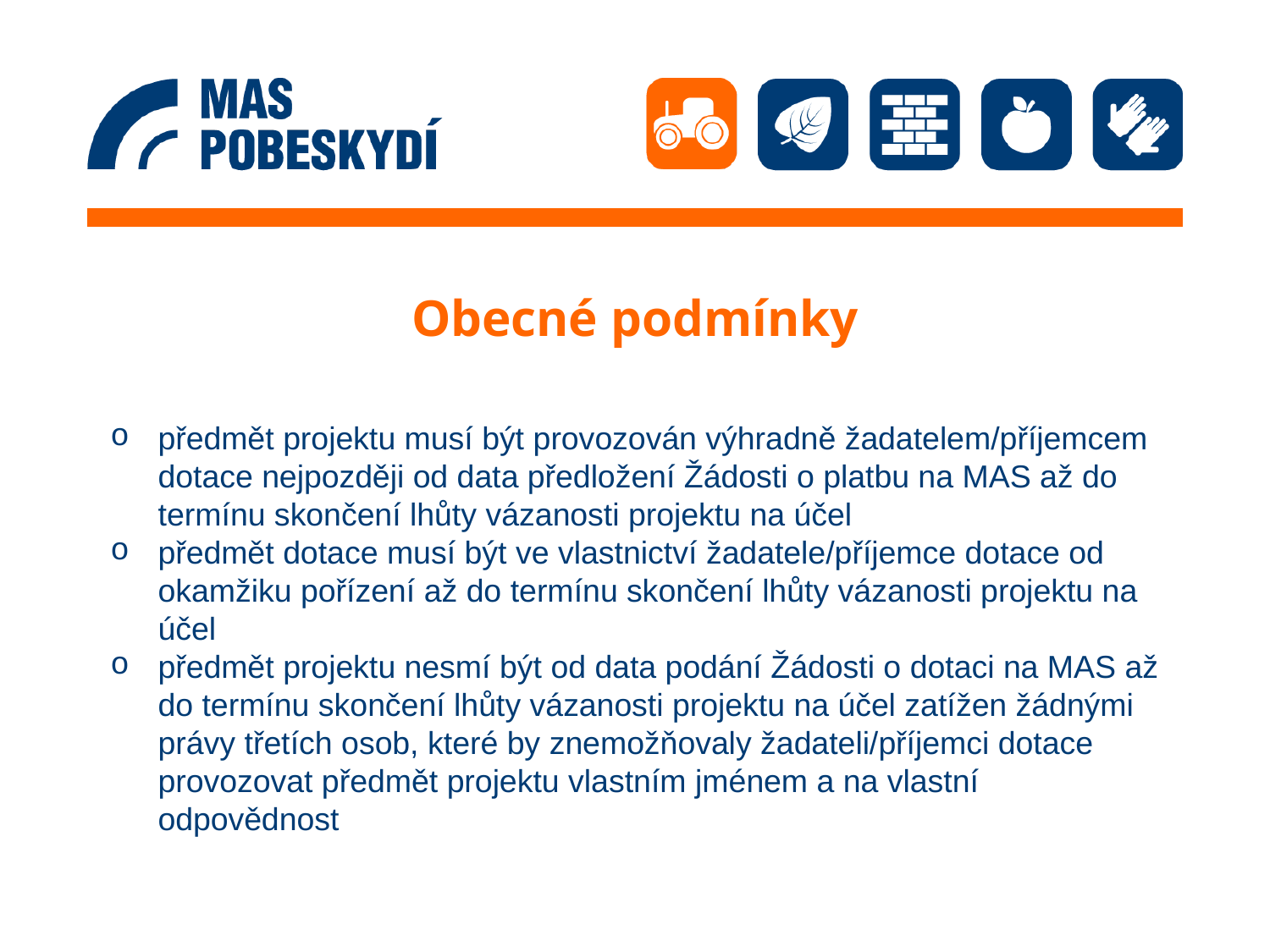

# Obecné podmínky
předmět projektu musí být provozován výhradně žadatelem/příjemcem dotace nejpozději od data předložení Žádosti o platbu na MAS až do termínu skončení lhůty vázanosti projektu na účel
předmět dotace musí být ve vlastnictví žadatele/příjemce dotace od okamžiku pořízení až do termínu skončení lhůty vázanosti projektu na účel
předmět projektu nesmí být od data podání Žádosti o dotaci na MAS až do termínu skončení lhůty vázanosti projektu na účel zatížen žádnými právy třetích osob, které by znemožňovaly žadateli/příjemci dotace provozovat předmět projektu vlastním jménem a na vlastní odpovědnost